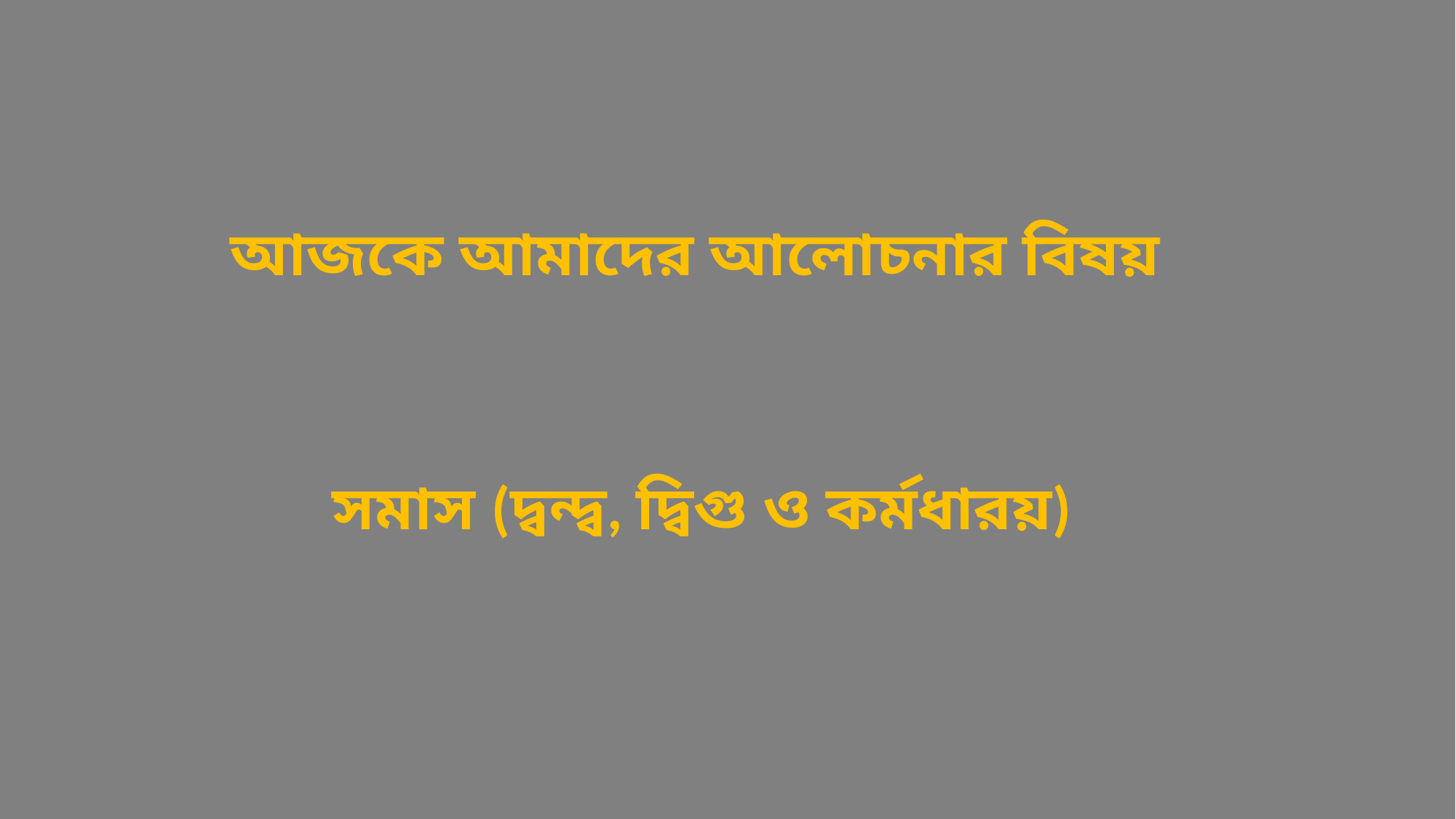

আজকে আমাদের আলোচনার বিষয়
সমাস (দ্বন্দ্ব, দ্বিগু ও কর্মধারয়)